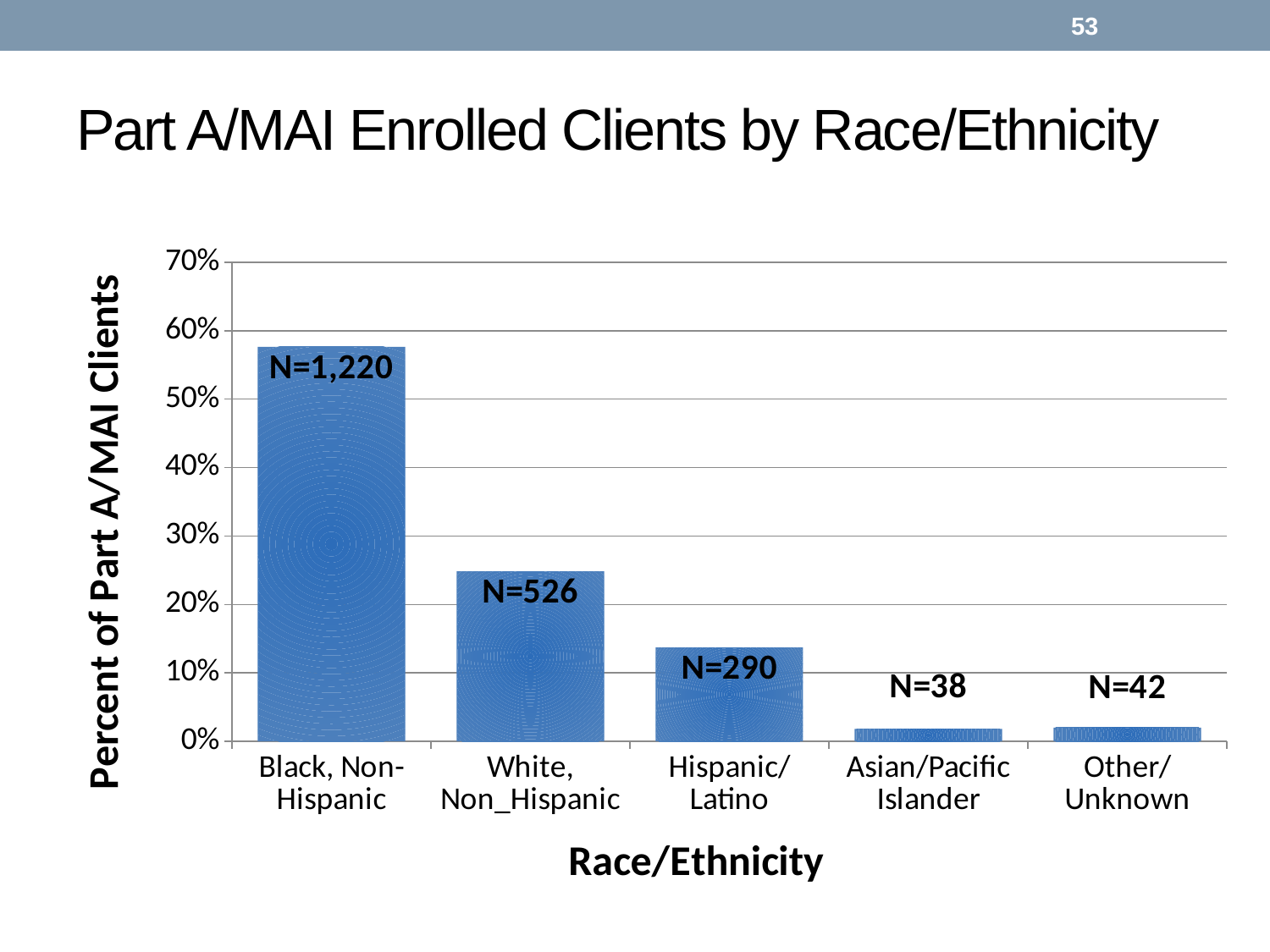

53
# Part A/MAI Enrolled Clients by Race/Ethnicity

### Chart

| Category |  |
|---|---|
| Black, Non-Hispanic | 0.5765595463137996 |
| White, Non_Hispanic | 0.2485822306238185 |
| Hispanic/Latino | 0.13705103969754254 |
| Asian/Pacific Islander | 0.017958412098298678 |
| Other/Unknown | 0.01984877126654064 |